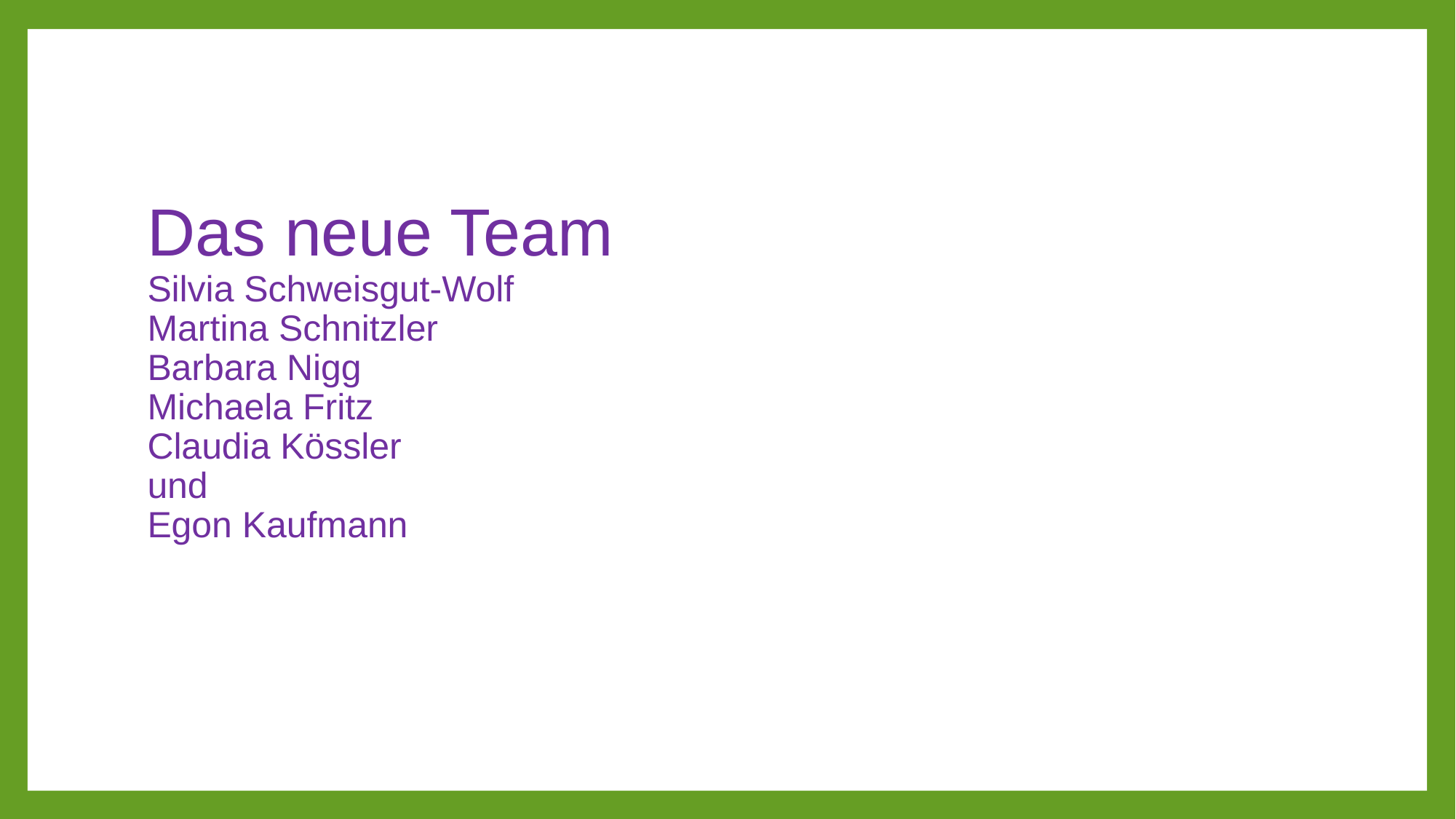

# Das neue Team Silvia Schweisgut-Wolf Martina Schnitzler Barbara Nigg Michaela Fritz Claudia Kössler und Egon Kaufmann